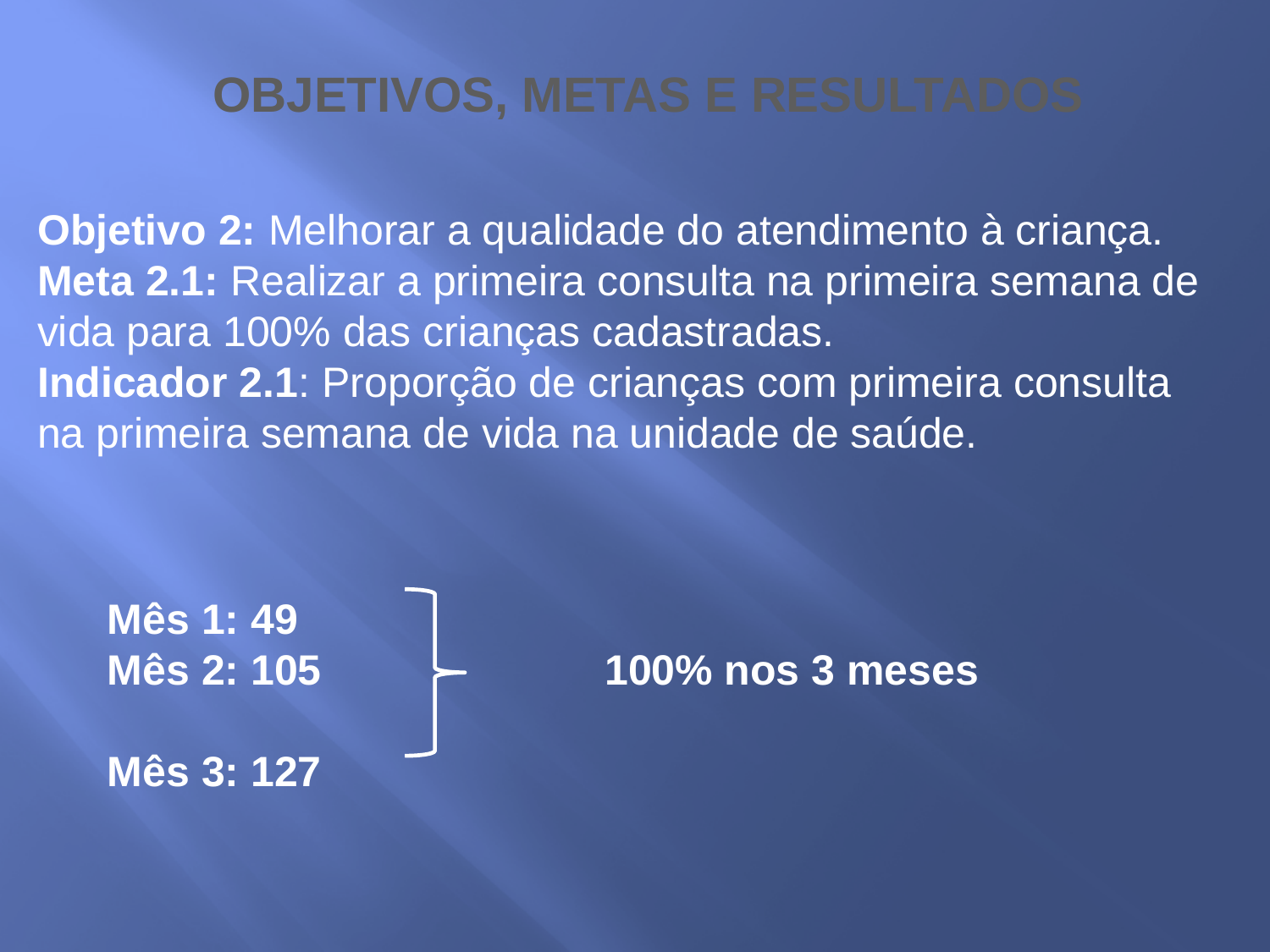

OBJETIVOS, METAS E RESULTADOS
Objetivo 2: Melhorar a qualidade do atendimento à criança.
Meta 2.1: Realizar a primeira consulta na primeira semana de vida para 100% das crianças cadastradas.
Indicador 2.1: Proporção de crianças com primeira consulta na primeira semana de vida na unidade de saúde.

Mês 1: 49
Mês 2: 105                        100% nos 3 meses
Mês 3: 127